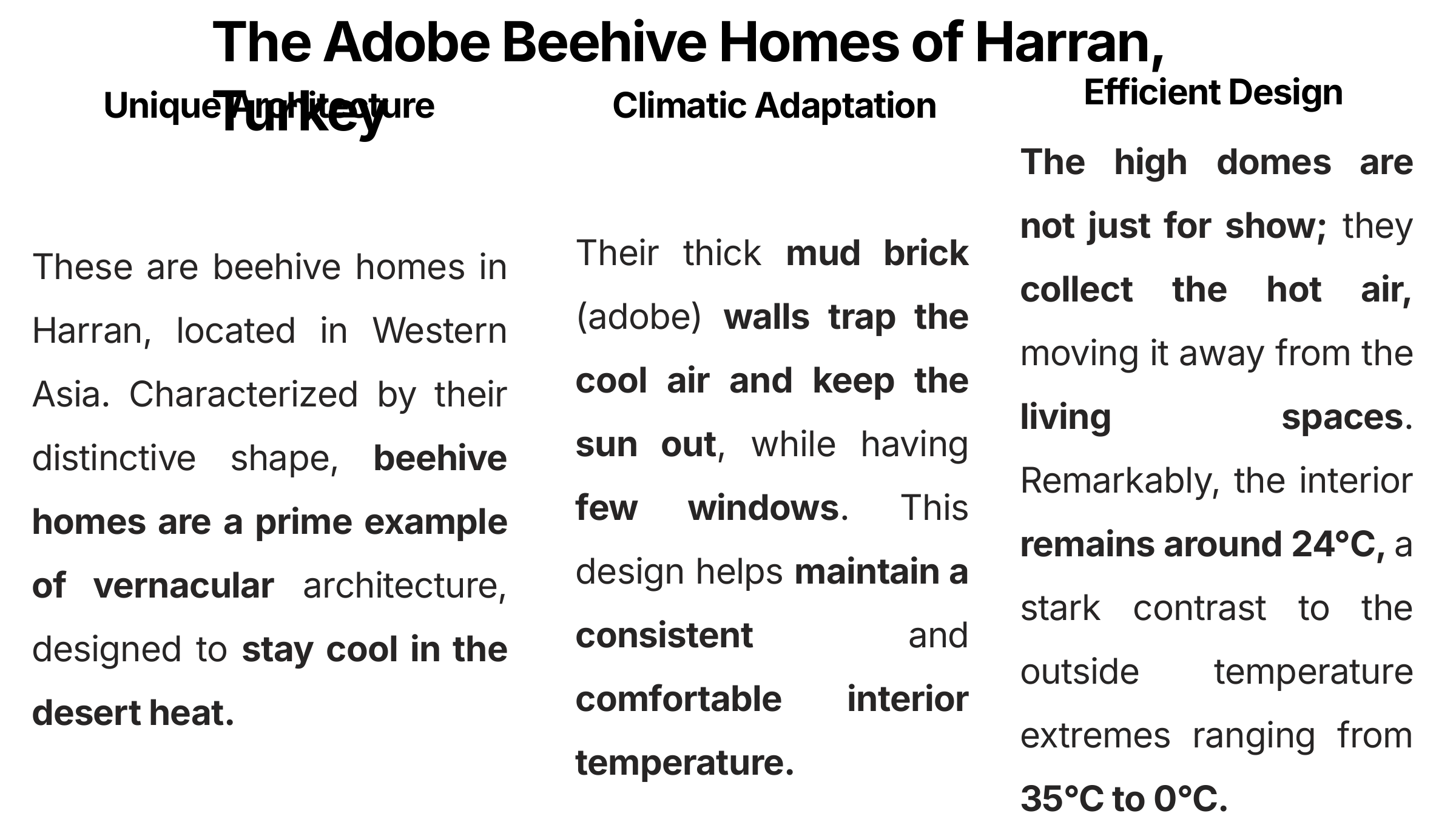

The Adobe Beehive Homes of Harran, Turkey
Efficient Design
Unique Architecture
Climatic Adaptation
The high domes are not just for show; they collect the hot air, moving it away from the living spaces. Remarkably, the interior remains around 24°C, a stark contrast to the outside temperature extremes ranging from 35°C to 0°C.
Their thick mud brick (adobe) walls trap the cool air and keep the sun out, while having few windows. This design helps maintain a consistent and comfortable interior temperature.
These are beehive homes in Harran, located in Western Asia. Characterized by their distinctive shape, beehive homes are a prime example of vernacular architecture, designed to stay cool in the desert heat.